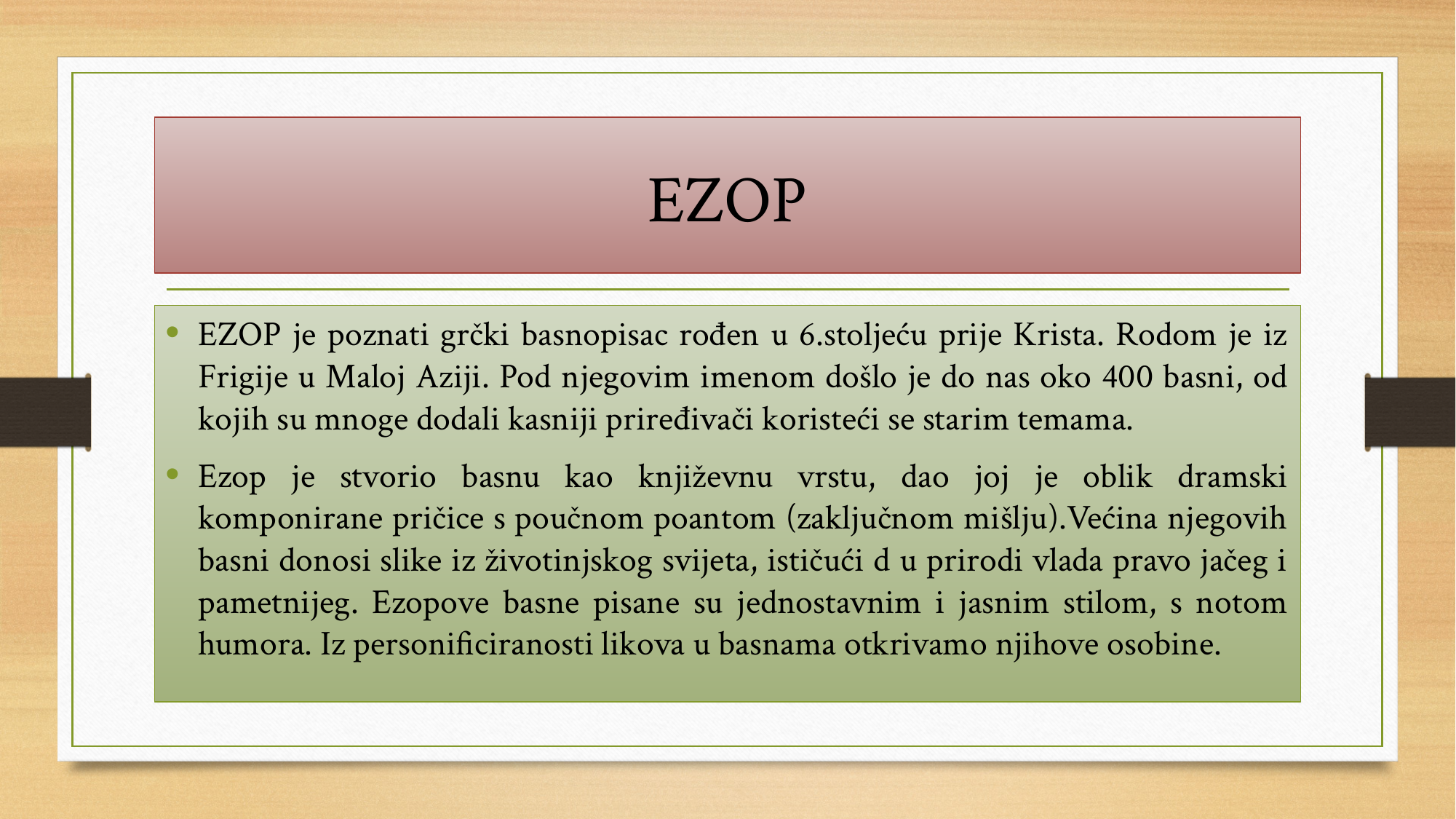

# EZOP
EZOP je poznati grčki basnopisac rođen u 6.stoljeću prije Krista. Rodom je iz Frigije u Maloj Aziji. Pod njegovim imenom došlo je do nas oko 400 basni, od kojih su mnoge dodali kasniji priređivači koristeći se starim temama.
Ezop je stvorio basnu kao književnu vrstu, dao joj je oblik dramski komponirane pričice s poučnom poantom (zaključnom mišlju).Većina njegovih basni donosi slike iz životinjskog svijeta, ističući d u prirodi vlada pravo jačeg i pametnijeg. Ezopove basne pisane su jednostavnim i jasnim stilom, s notom humora. Iz personificiranosti likova u basnama otkrivamo njihove osobine.